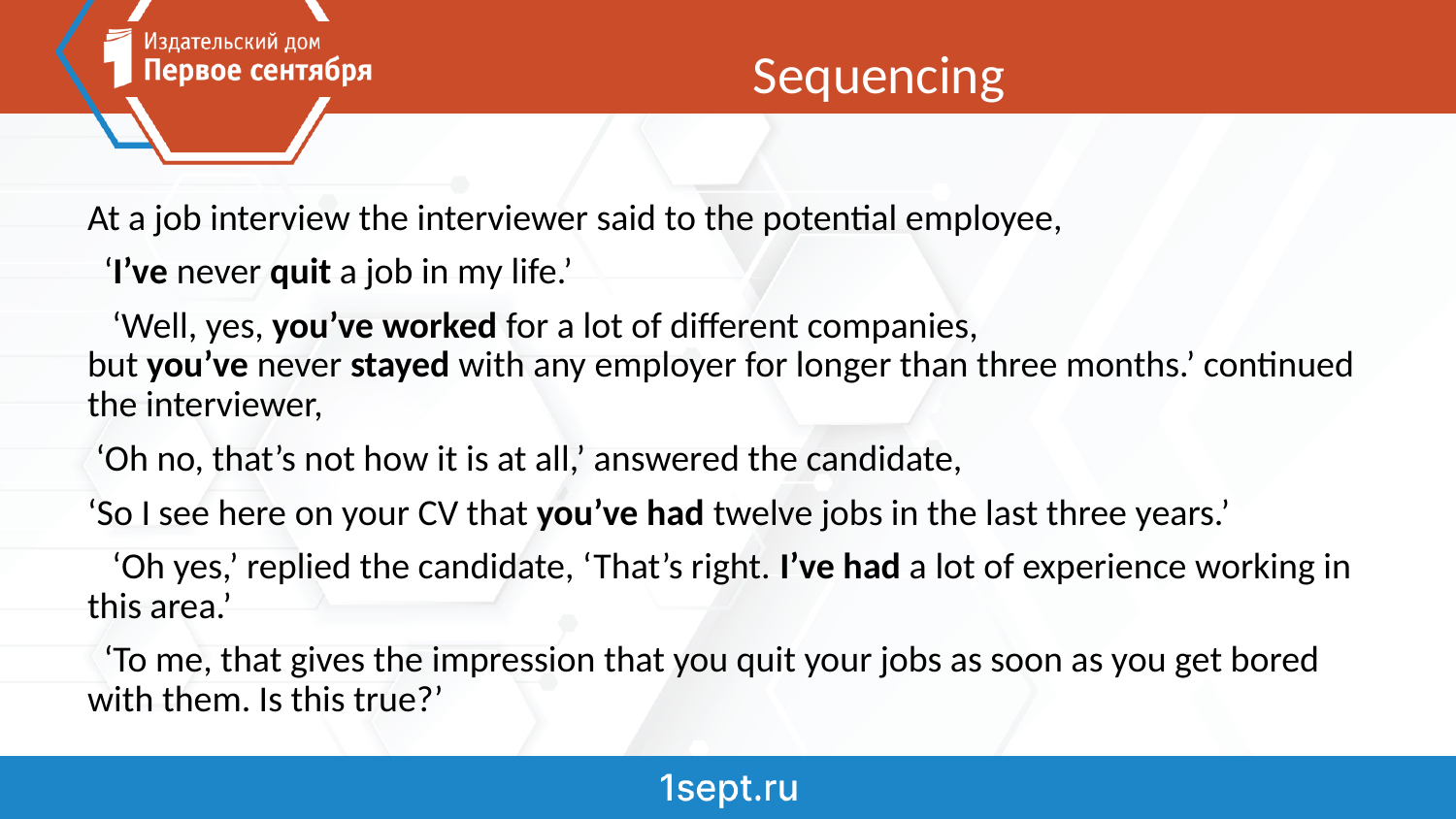

# Sequencing
At a job interview the interviewer said to the potential employee,
  ‘I’ve never quit a job in my life.’
   ‘Well, yes, you’ve worked for a lot of different companies, but you’ve never stayed with any employer for longer than three months.’ continued the interviewer,
 ‘Oh no, that’s not how it is at all,’ answered the candidate,
‘So I see here on your CV that you’ve had twelve jobs in the last three years.’
   ‘Oh yes,’ replied the candidate, ‘That’s right. I’ve had a lot of experience working in this area.’
  ‘To me, that gives the impression that you quit your jobs as soon as you get bored with them. Is this true?’